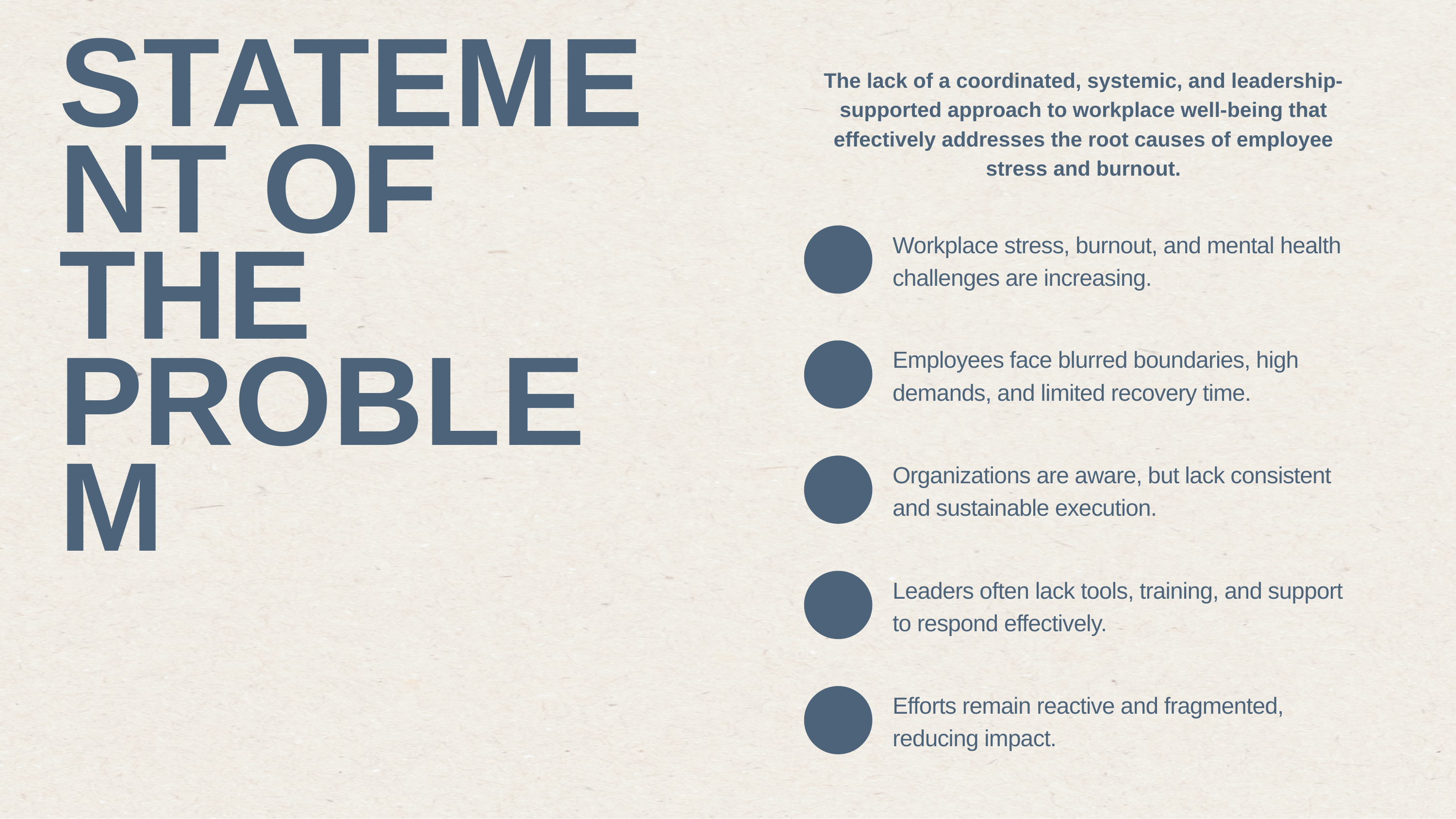

STATEMENT OF THE PROBLEM
The lack of a coordinated, systemic, and leadership-supported approach to workplace well-being that effectively addresses the root causes of employee stress and burnout.

Workplace stress, burnout, and mental health challenges are increasing.

Employees face blurred boundaries, high demands, and limited recovery time.

Organizations are aware, but lack consistent and sustainable execution.

Leaders often lack tools, training, and support to respond effectively.

Efforts remain reactive and fragmented, reducing impact.